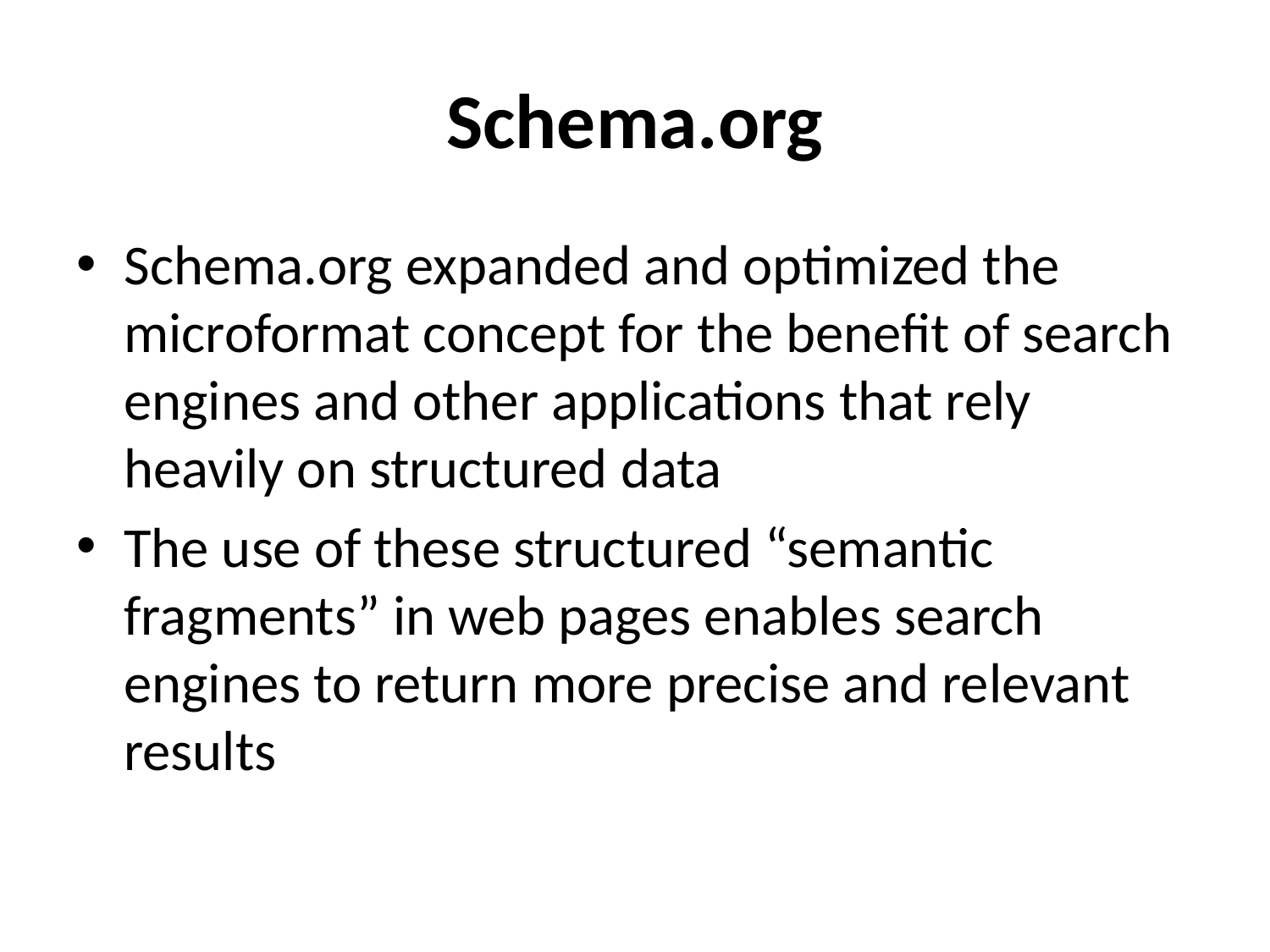

# Schema.org
Schema.org expanded and optimized the microformat concept for the benefit of search engines and other applications that rely heavily on structured data
The use of these structured “semantic fragments” in web pages enables search engines to return more precise and relevant results